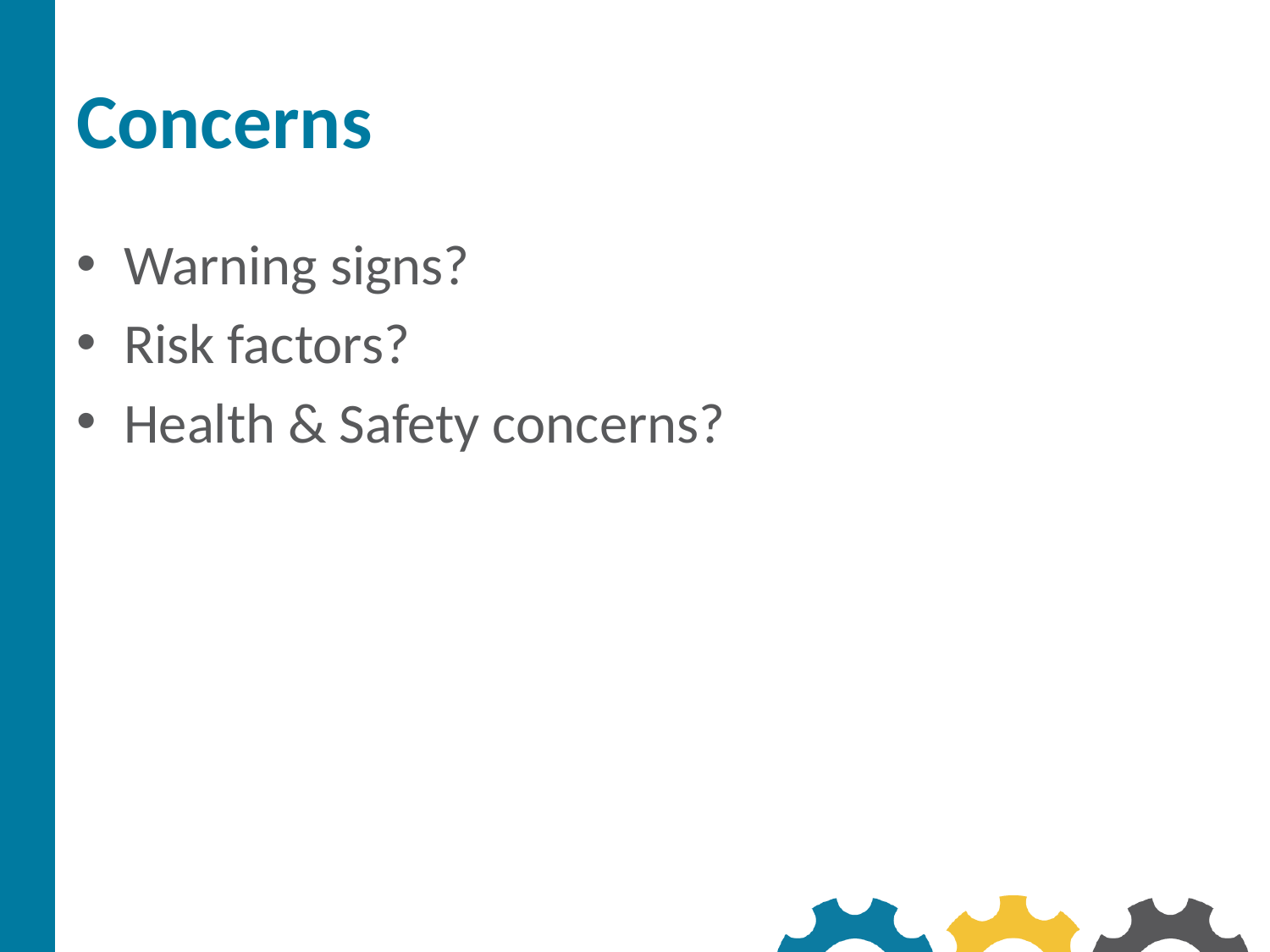

# Concerns
Warning signs?
Risk factors?
Health & Safety concerns?